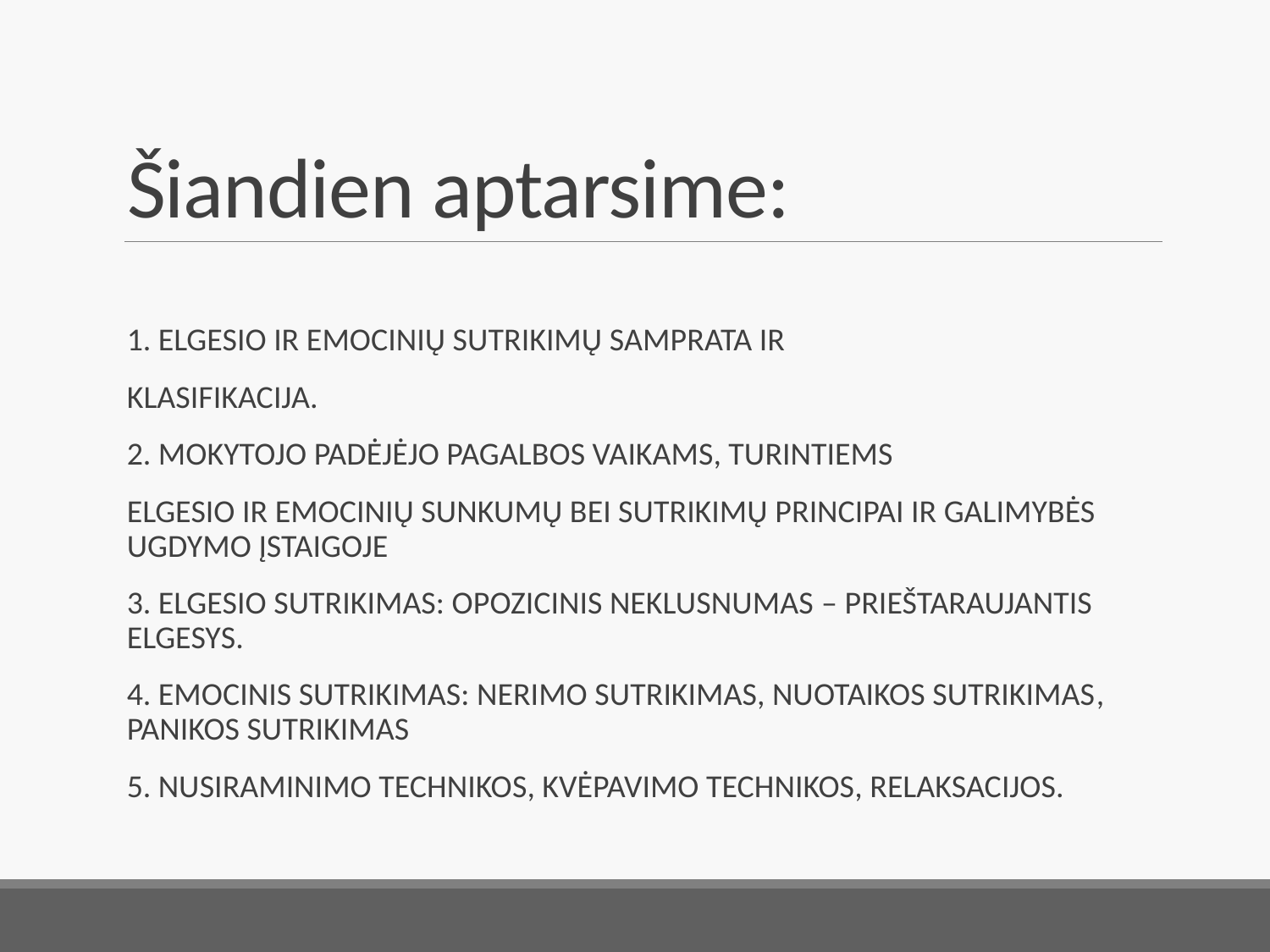

# Šiandien aptarsime:

1. Elgesio ir emocinių sutrikimų samprata ir
klasifikacija.
2. Mokytojo padėjėjo pagalbos vaikams, turintiems
elgesio ir emocinių sunkumų bei sutrikimų principai ir galimybės ugdymo įstaigoje
3. Elgesio sutrikimas: opozicinis neklusnumas – prieštaraujantis elgesys.
4. Emocinis sutrikimas: nerimo sutrikimas, nuotaikos sutrikimas, Panikos sutrikimas
5. NUSIRAMINIMO TECHNIKOS, KVĖPAVIMO TECHNIKOS, RELAKSACIJOS.